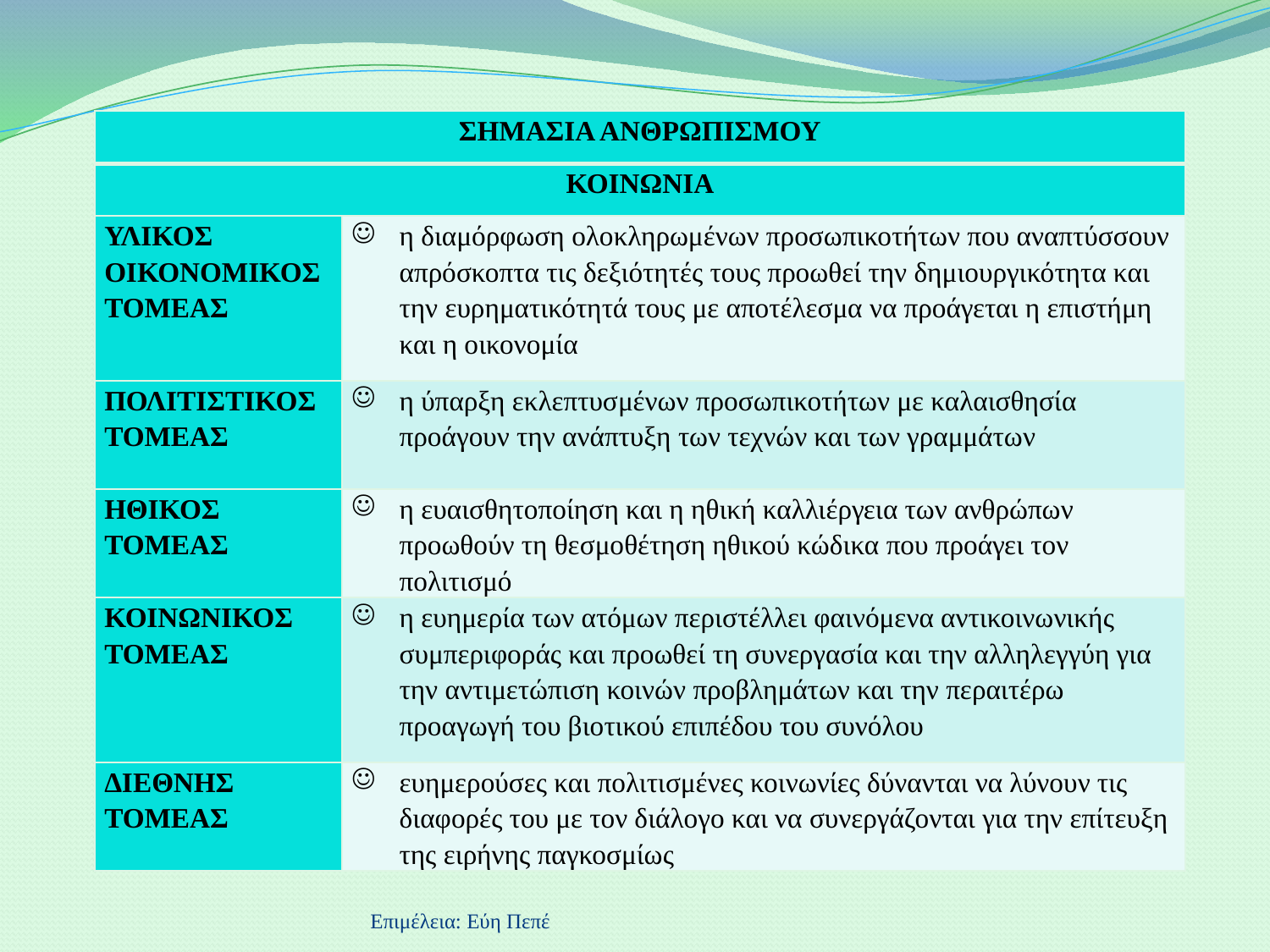

| ΣΗΜΑΣΙΑ ΑΝΘΡΩΠΙΣΜΟΥ |  |
| --- | --- |
| ΚΟΙΝΩΝΙΑ |  |
| ΥΛΙΚΟΣ ΟΙΚΟΝΟΜΙΚΟΣ ΤΟΜΕΑΣ | η διαμόρφωση ολοκληρωμένων προσωπικοτήτων που αναπτύσσουν απρόσκοπτα τις δεξιότητές τους προωθεί την δημιουργικότητα και την ευρηματικότητά τους με αποτέλεσμα να προάγεται η επιστήμη και η οικονομία |
| ΠΟΛΙΤΙΣΤΙΚΟΣ ΤΟΜΕΑΣ | η ύπαρξη εκλεπτυσμένων προσωπικοτήτων με καλαισθησία προάγουν την ανάπτυξη των τεχνών και των γραμμάτων |
| ΗΘΙΚΟΣ ΤΟΜΕΑΣ | η ευαισθητοποίηση και η ηθική καλλιέργεια των ανθρώπων προωθούν τη θεσμοθέτηση ηθικού κώδικα που προάγει τον πολιτισμό |
| ΚΟΙΝΩΝΙΚΟΣ ΤΟΜΕΑΣ | η ευημερία των ατόμων περιστέλλει φαινόμενα αντικοινωνικής συμπεριφοράς και προωθεί τη συνεργασία και την αλληλεγγύη για την αντιμετώπιση κοινών προβλημάτων και την περαιτέρω προαγωγή του βιοτικού επιπέδου του συνόλου |
| ΔΙΕΘΝΗΣ ΤΟΜΕΑΣ | ευημερούσες και πολιτισμένες κοινωνίες δύνανται να λύνουν τις διαφορές του με τον διάλογο και να συνεργάζονται για την επίτευξη της ειρήνης παγκοσμίως |
Επιμέλεια: Εύη Πεπέ